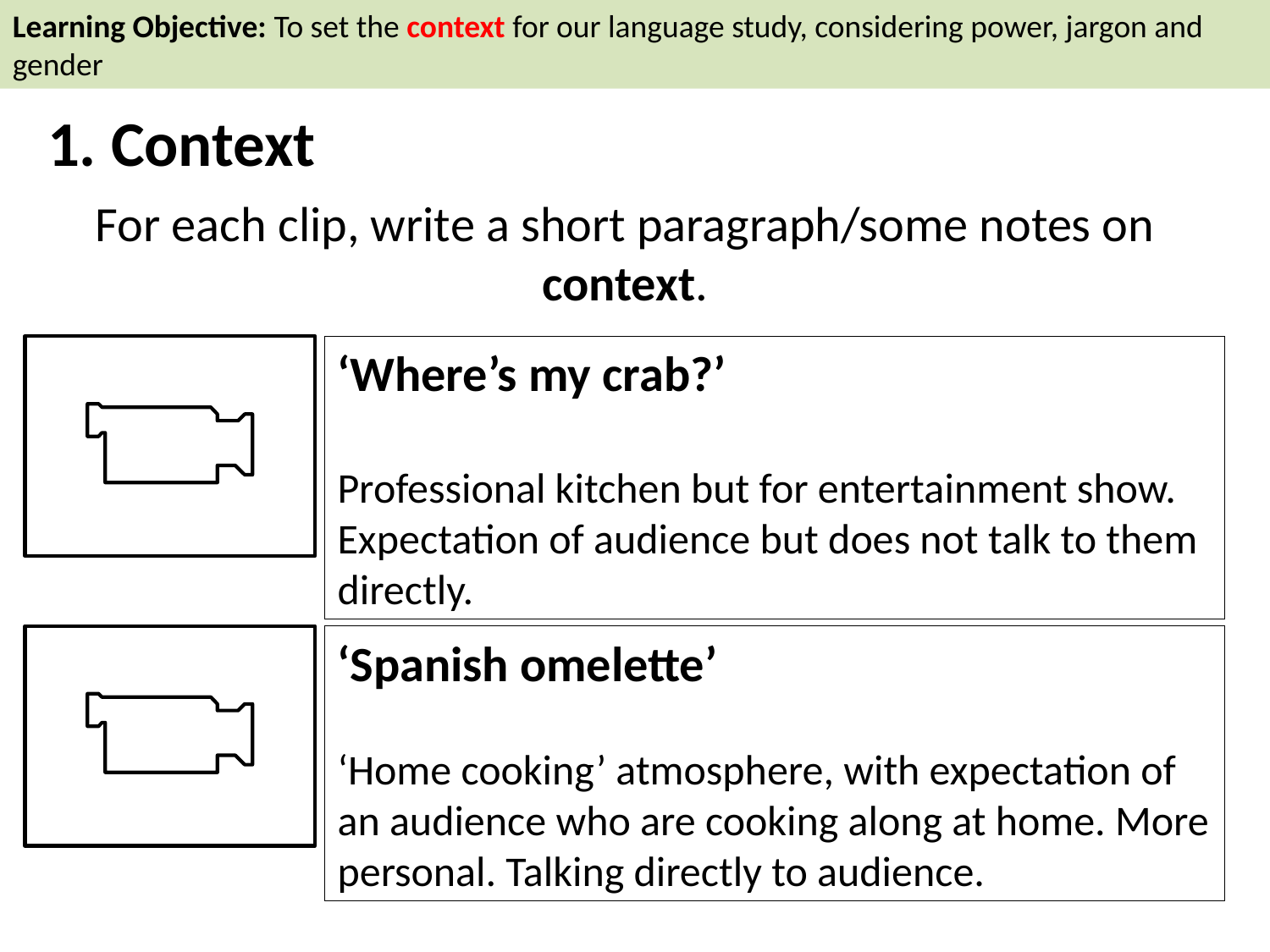

Learning Objective: To set the context for our language study, considering power, jargon and gender
1. Context
For each clip, write a short paragraph/some notes on context.

‘Where’s my crab?’

Professional kitchen but for entertainment show. Expectation of audience but does not talk to them directly.

‘Spanish omelette’

‘Home cooking’ atmosphere, with expectation of an audience who are cooking along at home. More personal. Talking directly to audience.